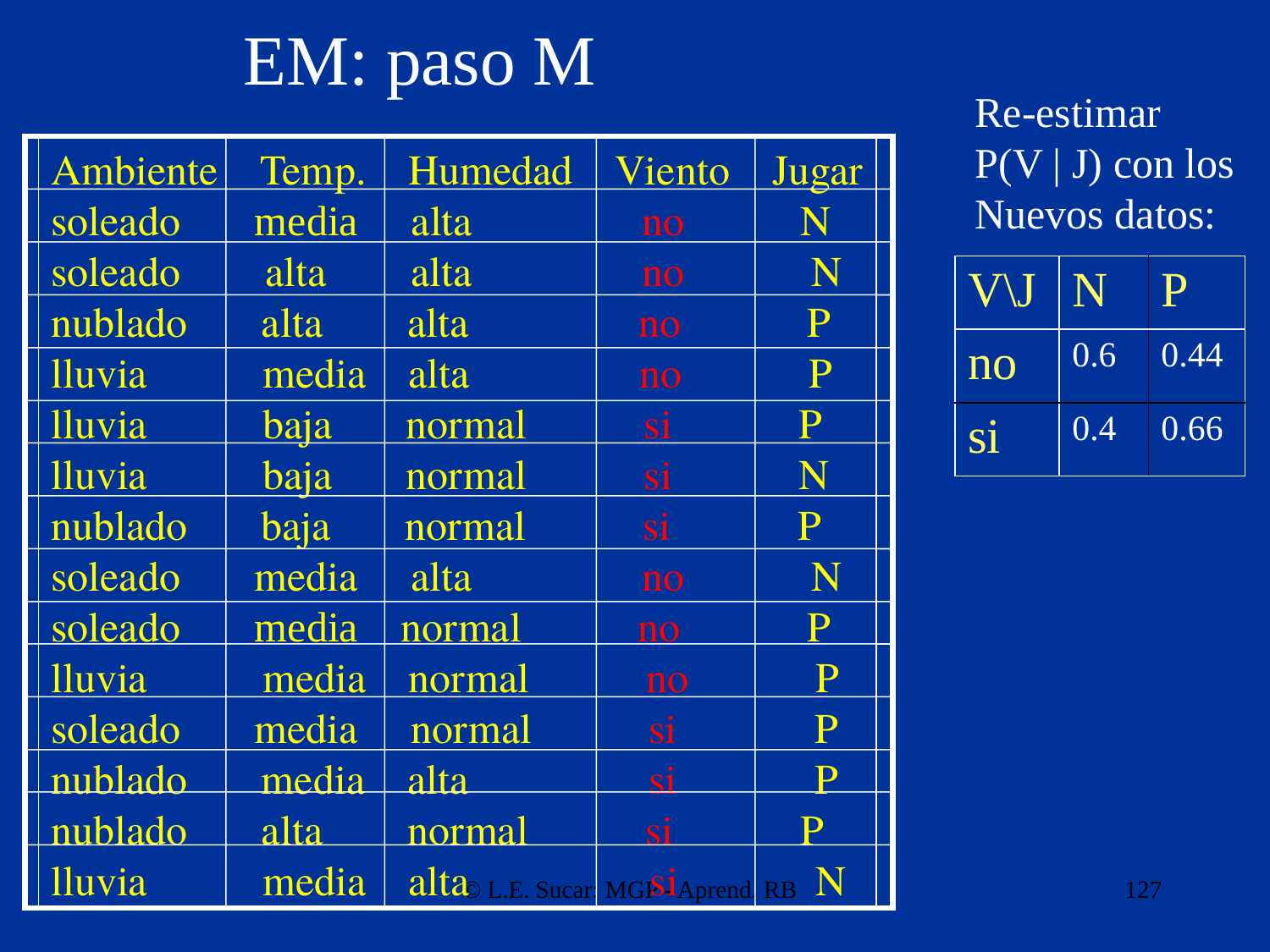

# EM: paso M
Re-estimar
P(V | J) con los
Nuevos datos:

Ambiente    Temp.    Humedad    Viento    Jugar
soleado       media     alta                no           N
soleado        alta        alta                no            N
nublado       alta        alta                no            P
lluvia 	        media    alta                no            P
lluvia 	        baja       normal           si            P
lluvia 	        baja       normal           si            N
nublado       baja       normal           si            P
soleado       media     alta                no            N
soleado       media    normal           no            P
lluvia 	        media    normal           no            P
soleado       media     normal           si             P
nublado       media    alta                 si             P
nublado       alta        normal           si            P
lluvia 	        media    alta                 si             N

| V\J | N | P |
| --- | --- | --- |
| no | 0.6 | 0.44 |
| si | 0.4 | 0.66 |

© L.E. Sucar: MGP - Aprend. RB
127